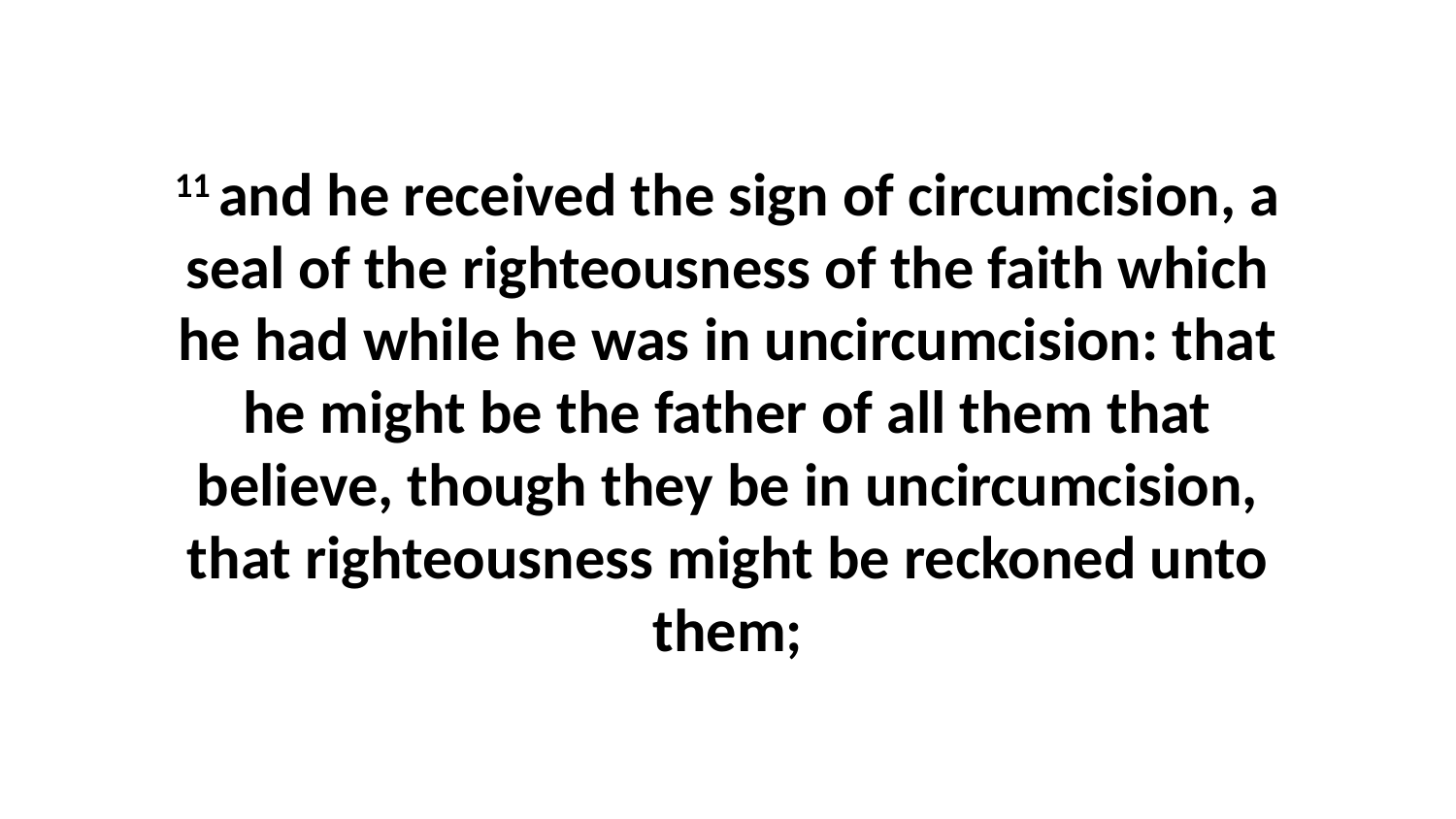

11 and he received the sign of circumcision, a seal of the righteousness of the faith which he had while he was in uncircumcision: that he might be the father of all them that believe, though they be in uncircumcision, that righteousness might be reckoned unto them;